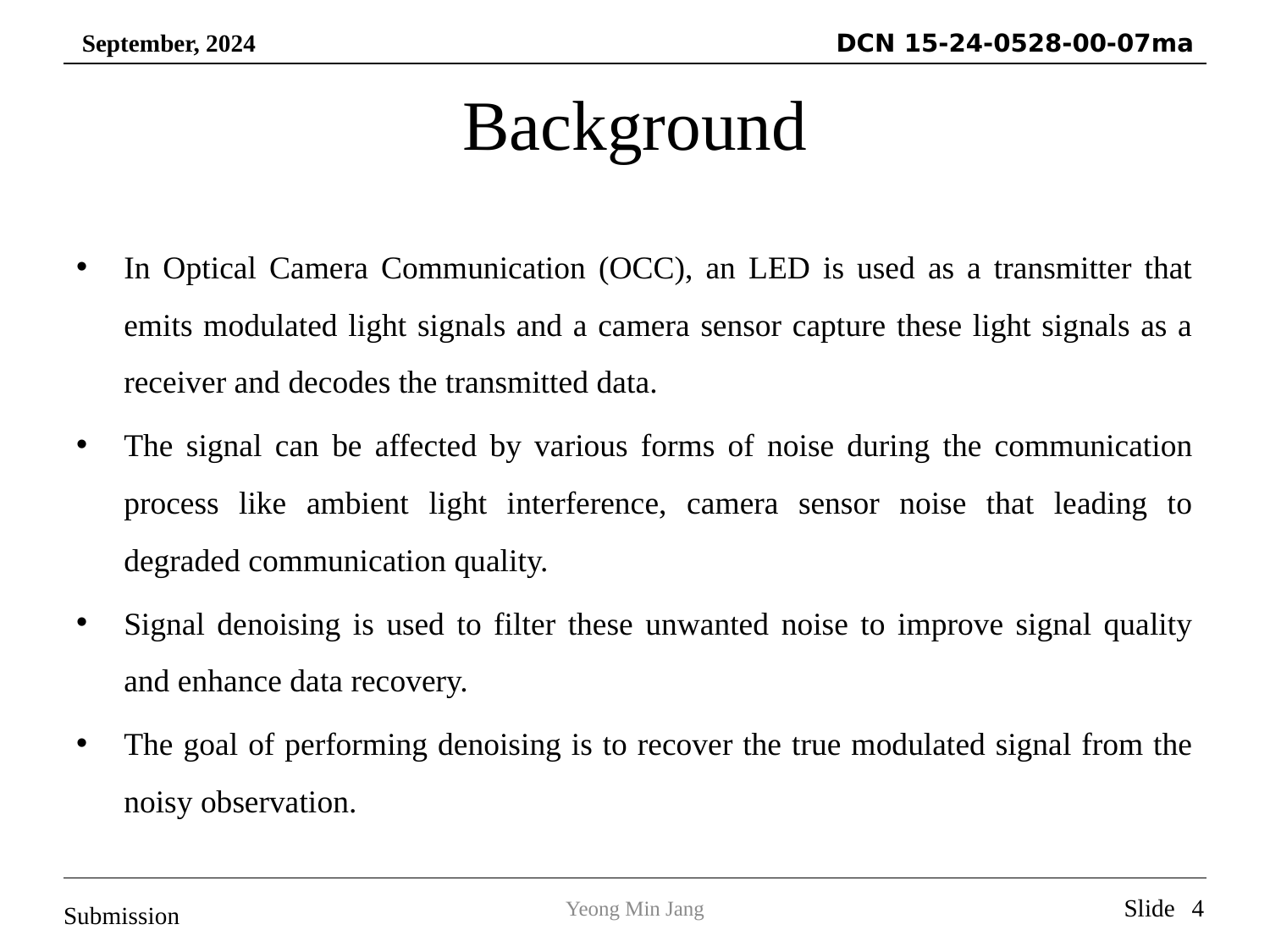

# Background
In Optical Camera Communication (OCC), an LED is used as a transmitter that emits modulated light signals and a camera sensor capture these light signals as a receiver and decodes the transmitted data.
The signal can be affected by various forms of noise during the communication process like ambient light interference, camera sensor noise that leading to degraded communication quality.
Signal denoising is used to filter these unwanted noise to improve signal quality and enhance data recovery.
The goal of performing denoising is to recover the true modulated signal from the noisy observation.